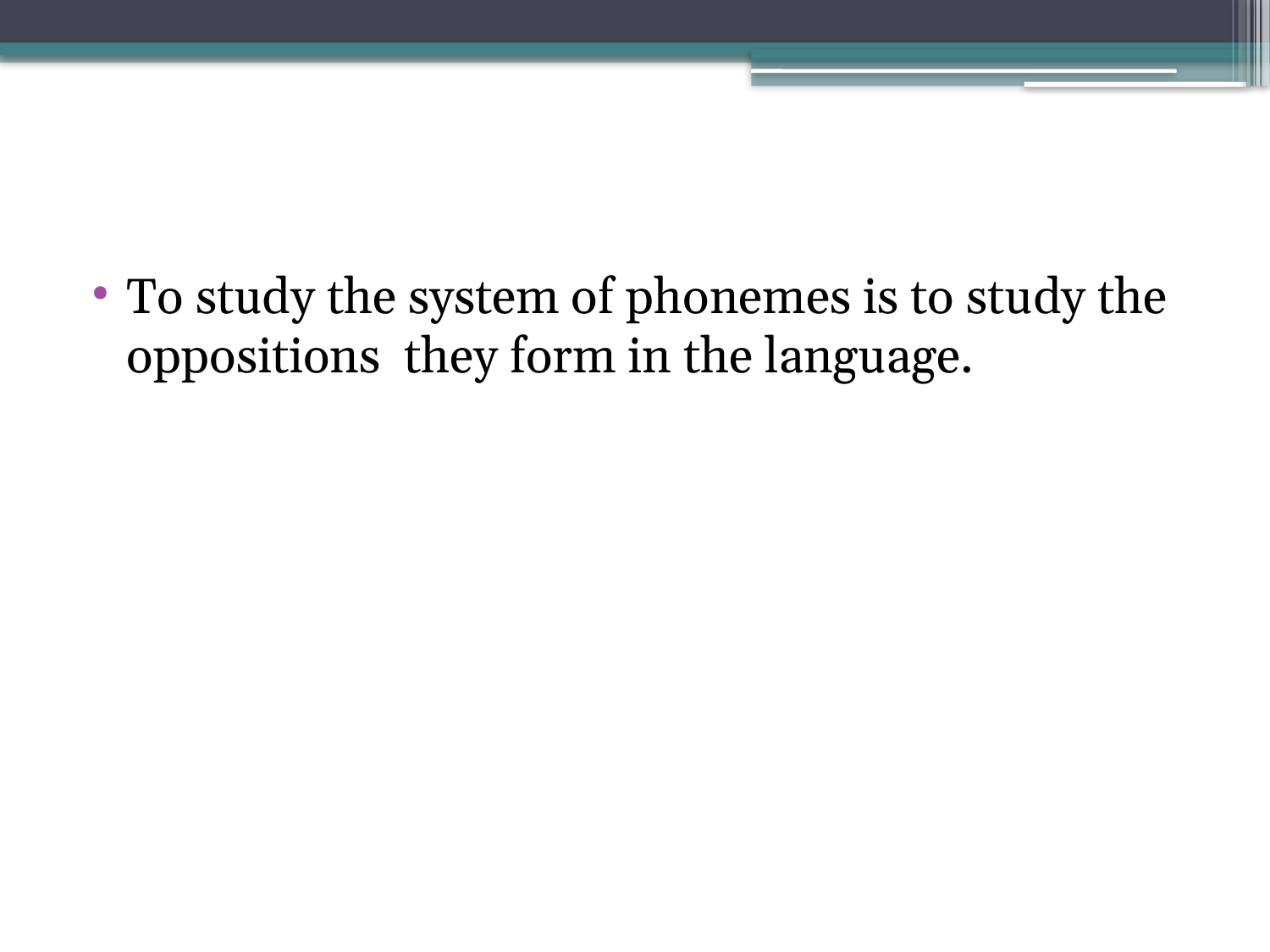

#
To study the system of phonemes is to study the oppositions  they form in the language.